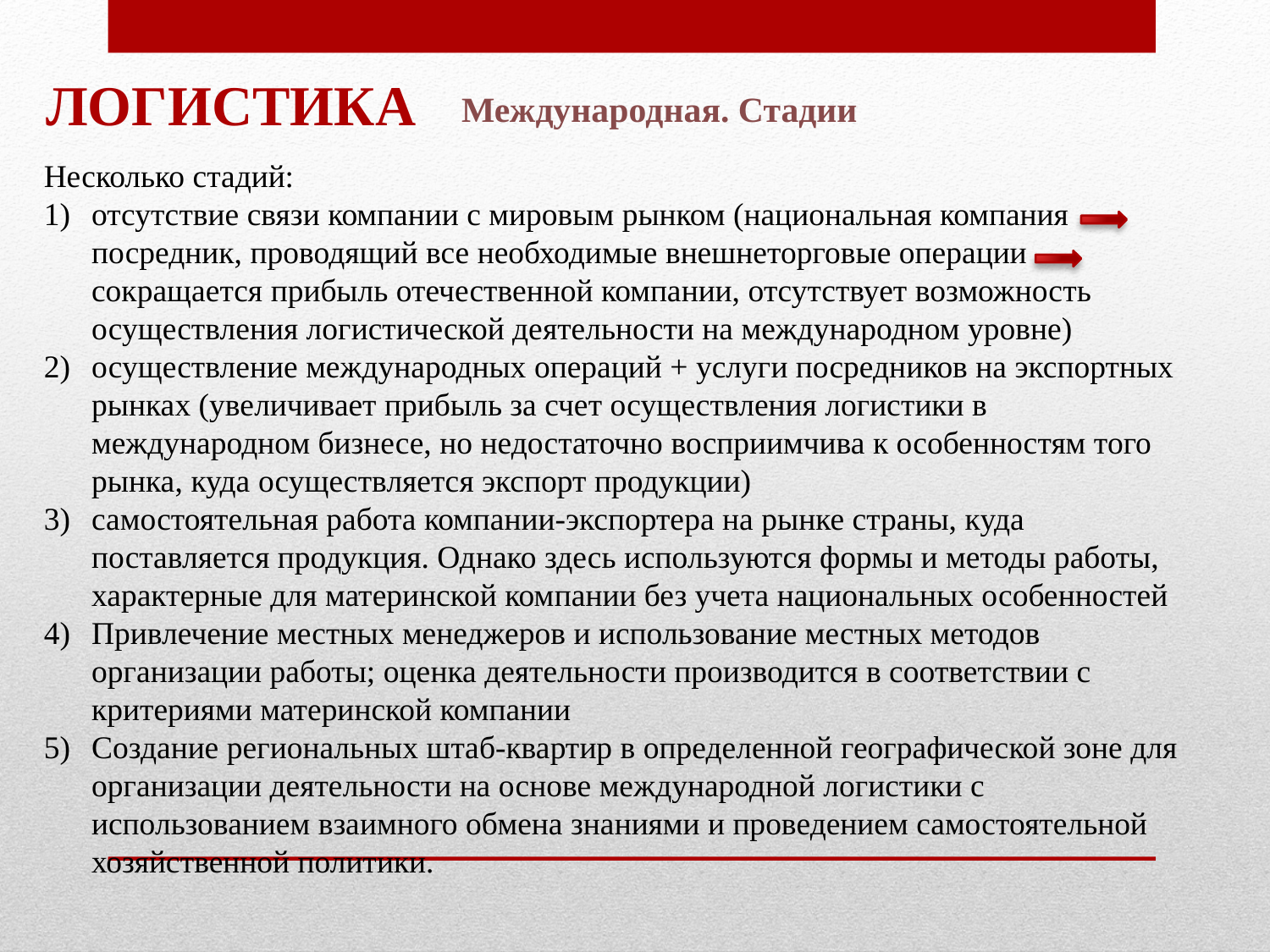

Логистика
Международная. Стадии
Несколько стадий:
отсутствие связи компании с мировым рынком (национальная компания посредник, проводящий все необходимые внешнеторговые операции    сокращается прибыль отечественной компании, отсутствует возможность осуществления логистической деятельности на международном уровне)
осуществление международных операций + услуги посредников на экспортных рынках (увеличивает прибыль за счет осуществления логистики в международном бизнесе, но недостаточно восприимчива к особенностям того рынка, куда осуществляется экспорт продукции)
самостоятельная работа компании-экспортера на рынке страны, куда поставляется продукция. Однако здесь используются формы и методы работы, характерные для материнской ком­пании без учета национальных особенностей
Привлечение местных менеджеров и использование местных методов организации работы; оценка деятельности производится в соответствии с критериями материнской компании
Создание региональных штаб-квартир в определенной географической зоне для организации деятельности на основе международной логистики с использованием взаимного обмена знаниями и проведением самостоятельной хозяйственной политики.